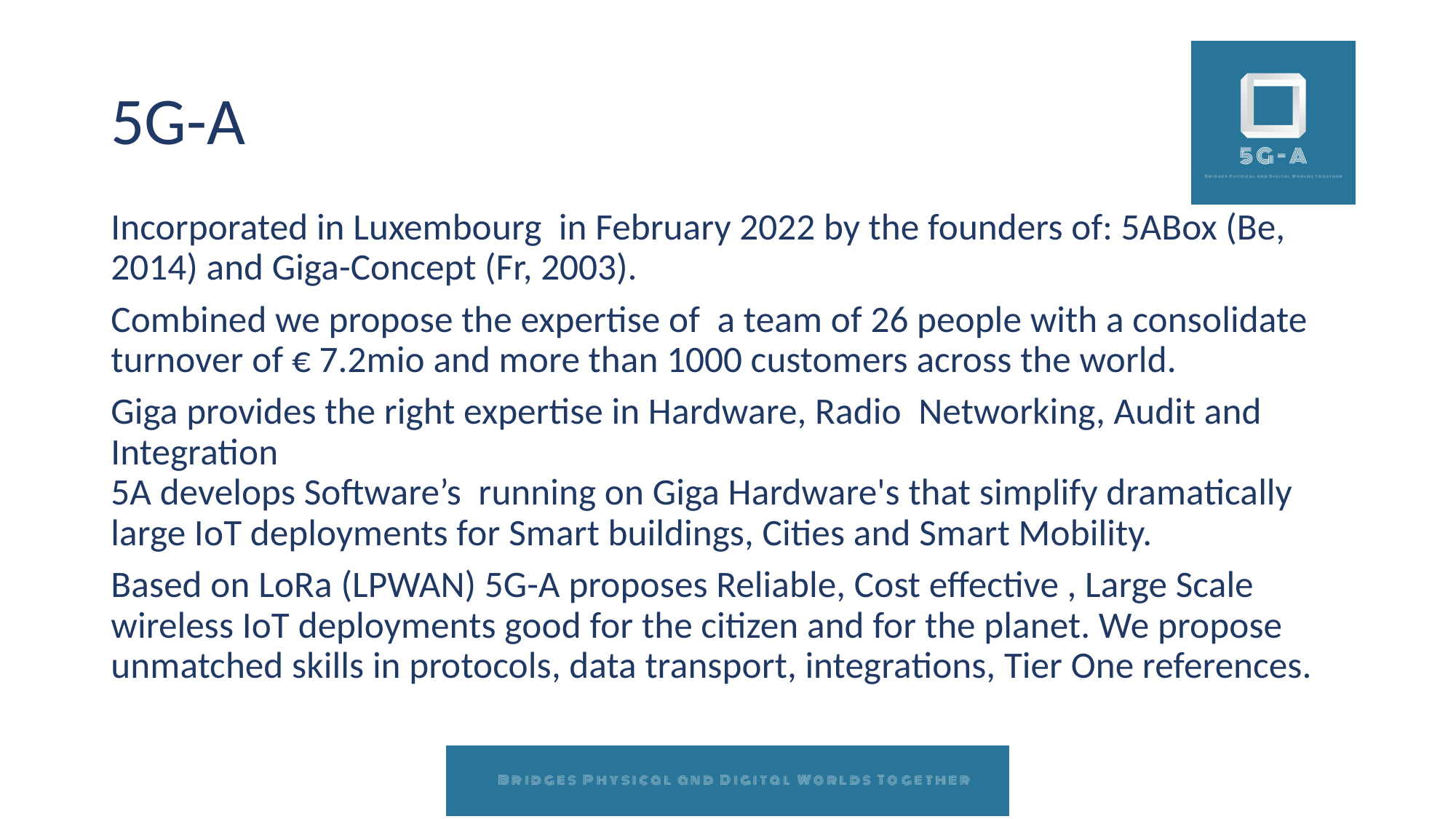

# 5G-A
Incorporated in Luxembourg  in February 2022 by the founders of: 5ABox (Be, 2014) and Giga-Concept (Fr, 2003).
Combined we propose the expertise of  a team of 26 people with a consolidate turnover of € 7.2mio and more than 1000 customers across the world.
Giga provides the right expertise in Hardware, Radio  Networking, Audit and Integration
5A develops Software’s  running on Giga Hardware's that simplify dramatically large IoT deployments for Smart buildings, Cities and Smart Mobility.
Based on LoRa (LPWAN) 5G-A proposes Reliable, Cost effective , Large Scale wireless IoT deployments good for the citizen and for the planet. We propose unmatched skills in protocols, data transport, integrations, Tier One references.